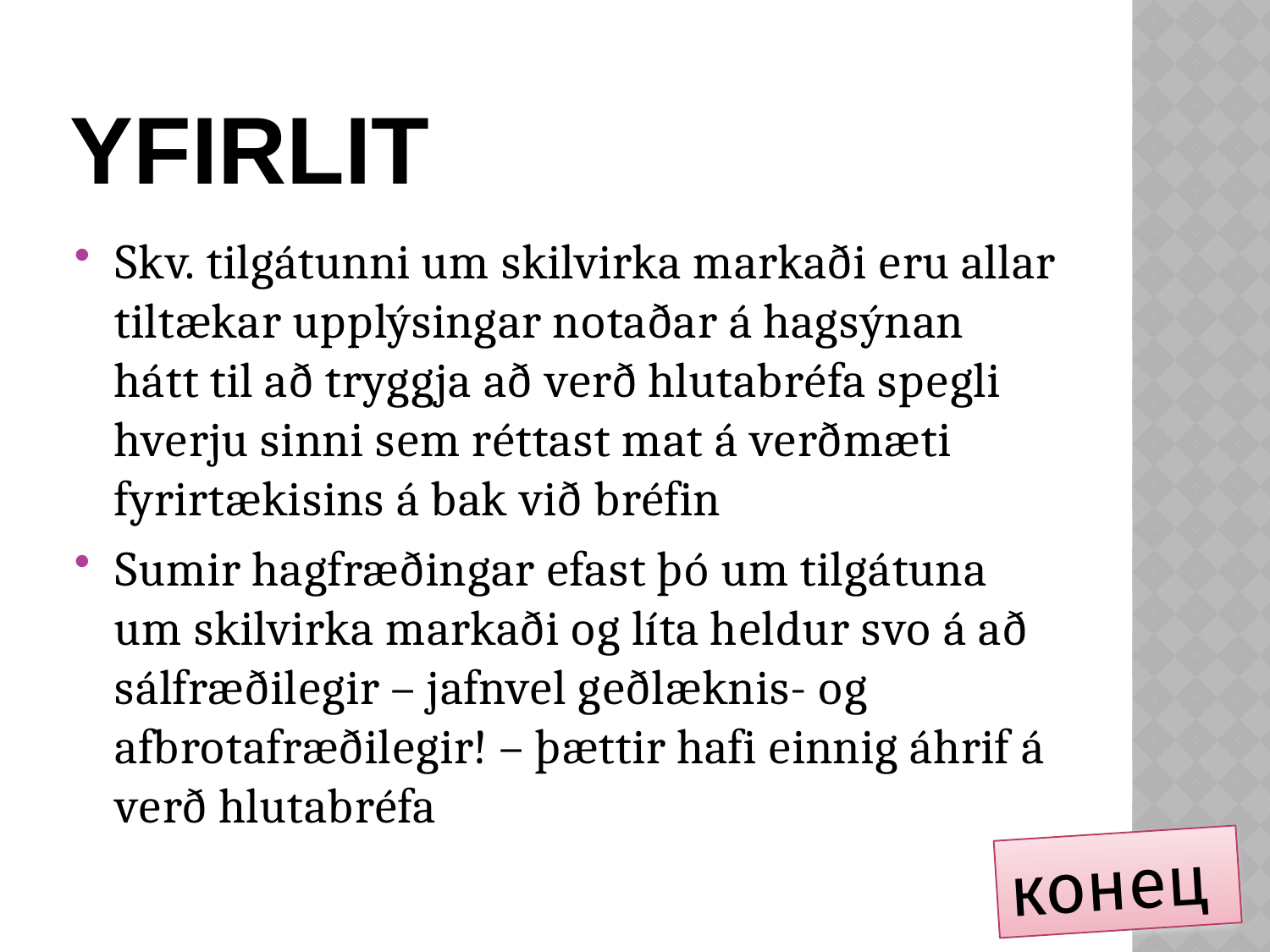

# yfirlit
Skv. tilgátunni um skilvirka markaði eru allar tiltækar upplýsingar notaðar á hagsýnan hátt til að tryggja að verð hlutabréfa spegli hverju sinni sem réttast mat á verðmæti fyrirtækisins á bak við bréfin
Sumir hagfræðingar efast þó um tilgátuna um skilvirka markaði og líta heldur svo á að sálfræðilegir – jafnvel geðlæknis- og afbrotafræðilegir! – þættir hafi einnig áhrif á verð hlutabréfa
конец